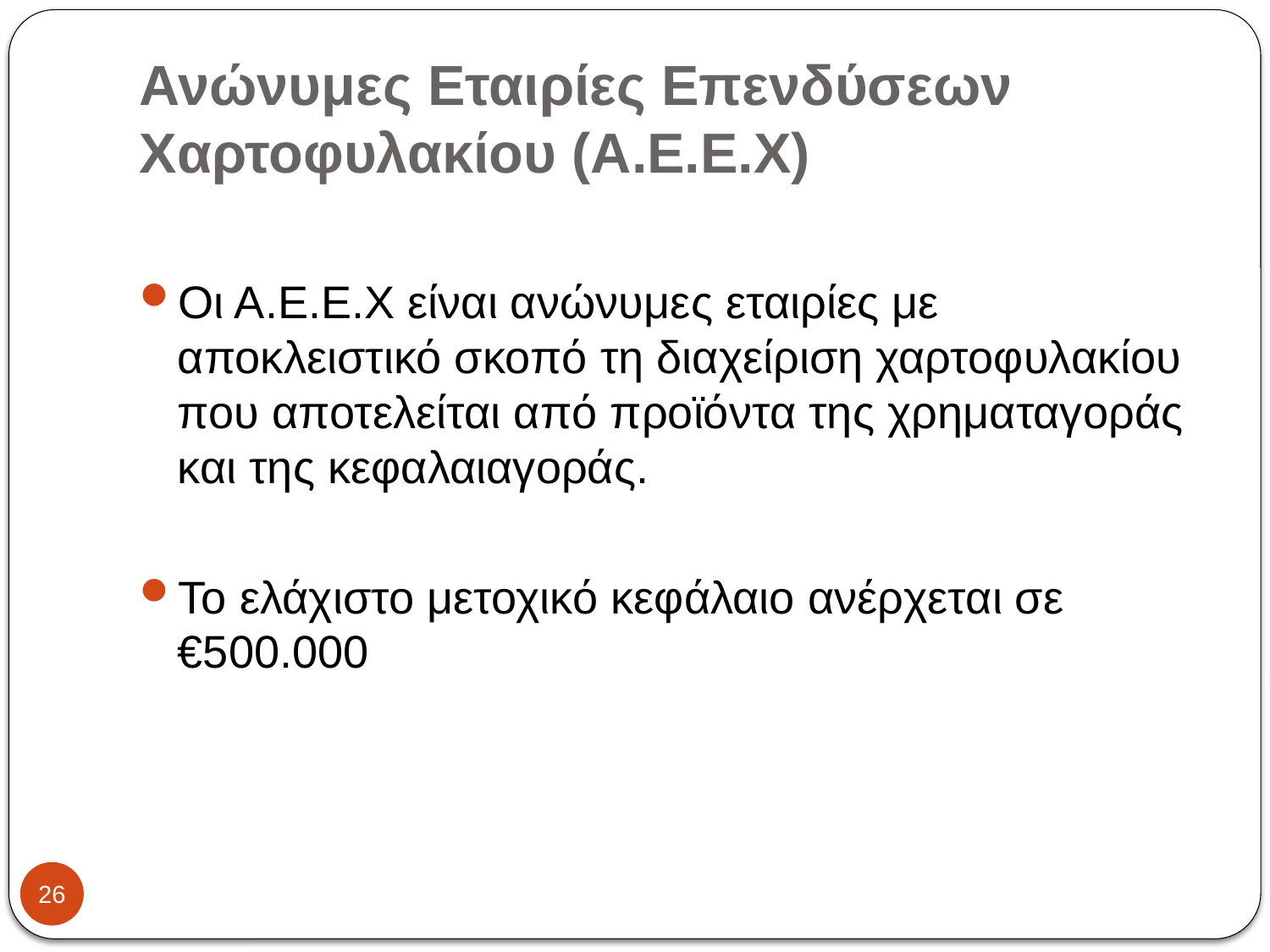

# Ανώνυμες Εταιρίες Επενδύσεων Χαρτοφυλακίου (Α.Ε.Ε.Χ)

Οι Α.Ε.Ε.Χ είναι ανώνυμες εταιρίες με αποκλειστικό σκοπό τη διαχείριση χαρτοφυλακίου που αποτελείται από προϊόντα της χρηματαγοράς και της κεφαλαιαγοράς.

Το ελάχιστο μετοχικό κεφάλαιο ανέρχεται σε €500.000
26